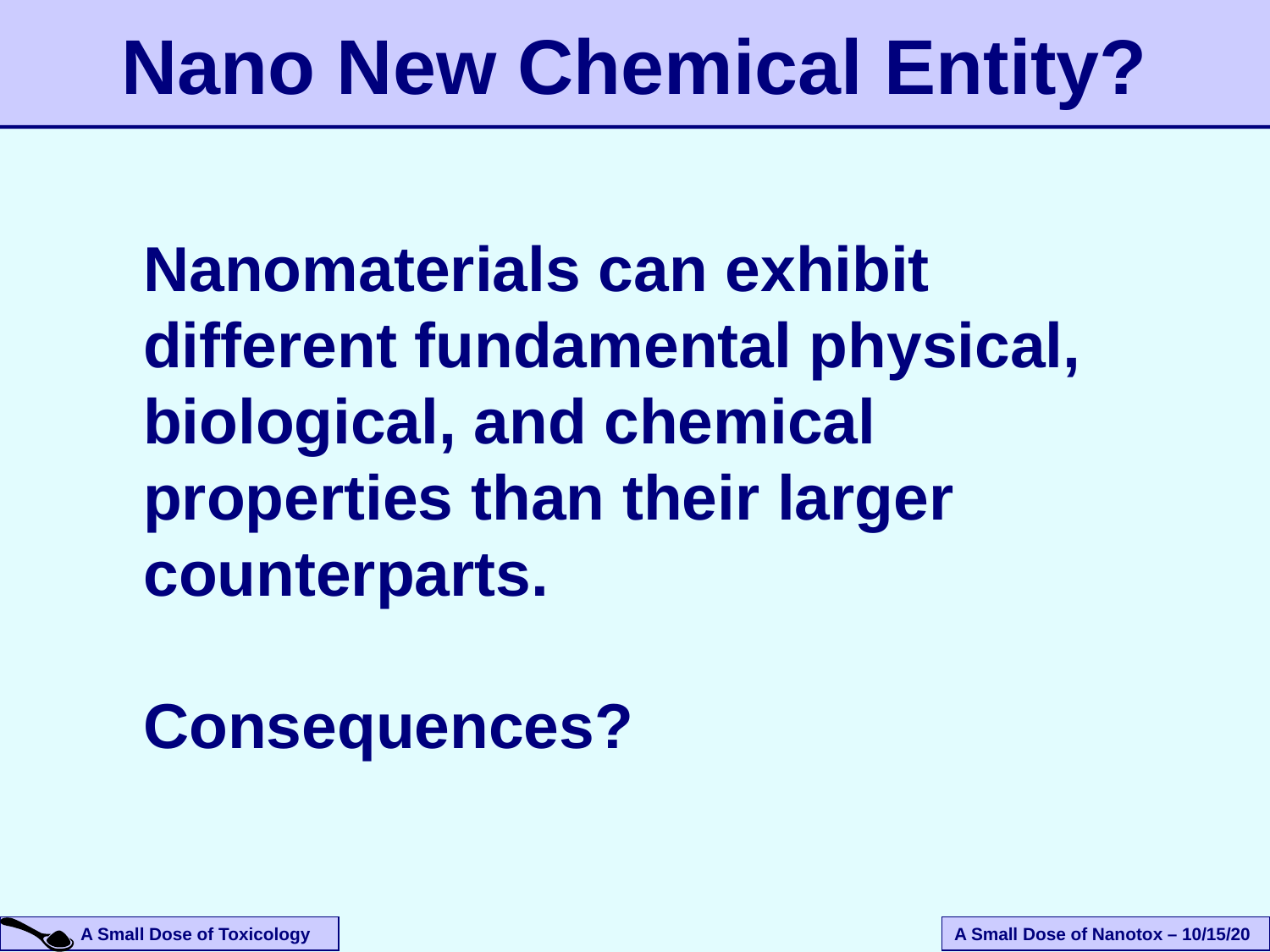

# Nano New Chemical Entity?
Nanomaterials can exhibit different fundamental physical, biological, and chemical properties than their larger counterparts.

Consequences?